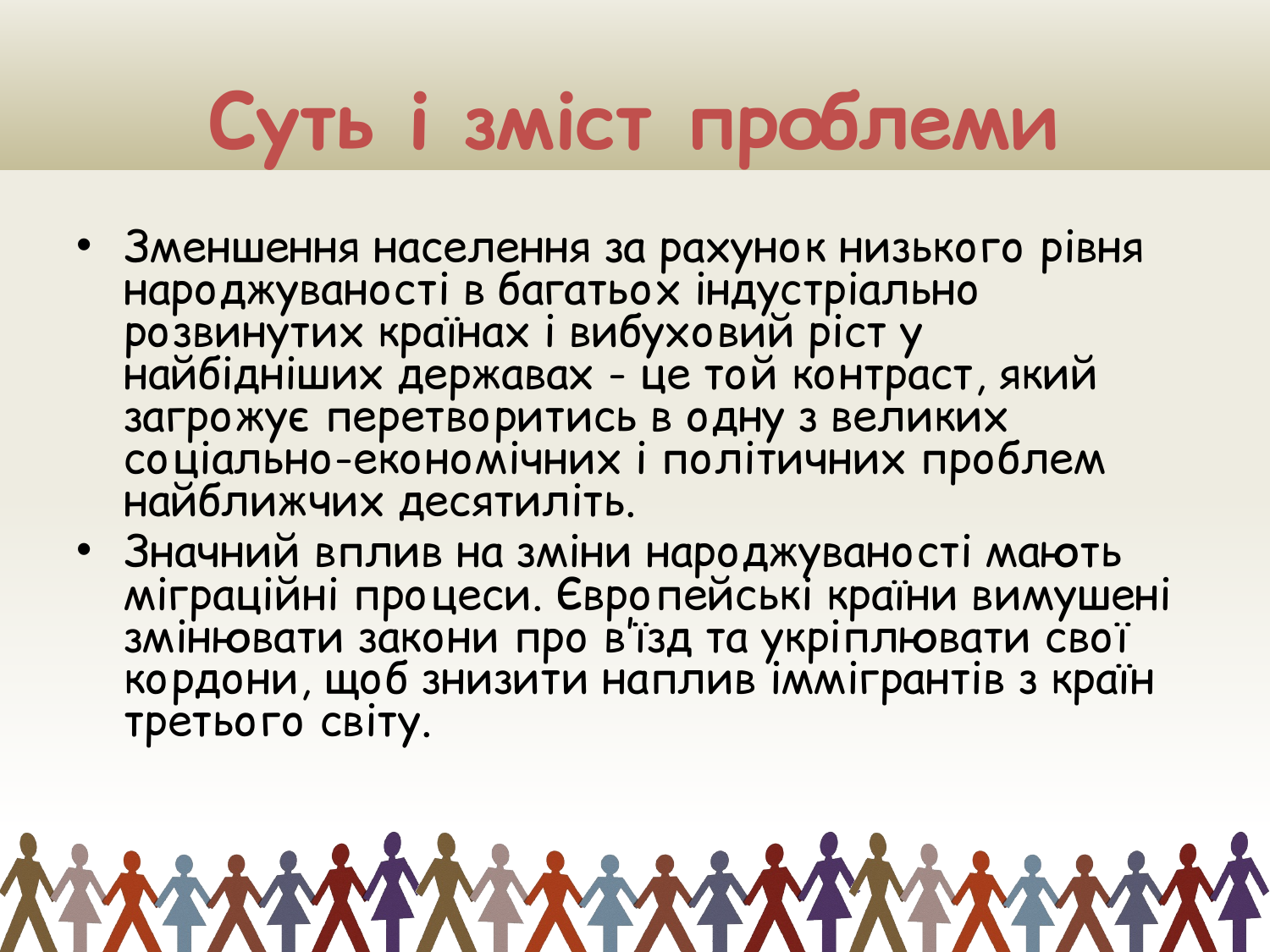

# Суть і зміст проблеми
Зменшення населення за рахунок низького рівня народжуваності в багатьох індустріально розвинутих країнах і вибуховий ріст у найбідніших державах - це той контраст, який загрожує перетворитись в одну з великих соціально-економічних і політичних проблем найближчих десятиліть.
Значний вплив на зміни народжуваності мають міграційні процеси. Європейські країни вимушені змінювати закони про в’їзд та укріплювати свої кордони, щоб знизити наплив іммігрантів з країн третього світу.